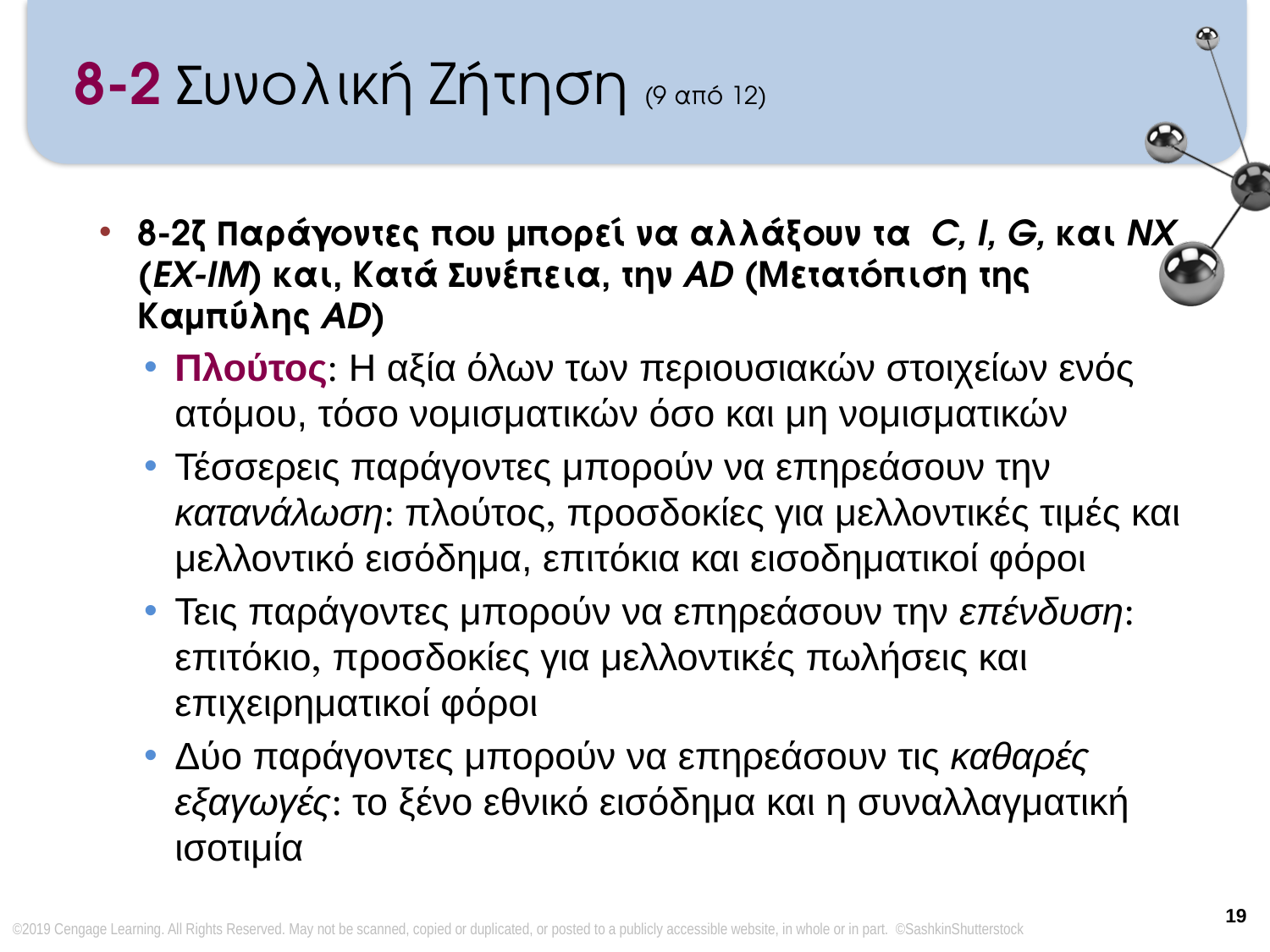

# 8-2 Συνολική Ζήτηση (9 από 12)
8-2ζ Παράγοντες που μπορεί να αλλάξουν τα  C, I, G, και NX (EX-IM) και, Κατά Συνέπεια, την AD (Μετατόπιση της Καμπύλης AD)
Πλούτος: Η αξία όλων των περιουσιακών στοιχείων ενός ατόμου, τόσο νομισματικών όσο και μη νομισματικών
Τέσσερεις παράγοντες μπορούν να επηρεάσουν την κατανάλωση: πλούτος, προσδοκίες για μελλοντικές τιμές και μελλοντικό εισόδημα, επιτόκια και εισοδηματικοί φόροι
Τεις παράγοντες μπορούν να επηρεάσουν την επένδυση: επιτόκιο, προσδοκίες για μελλοντικές πωλήσεις και επιχειρηματικοί φόροι
Δύο παράγοντες μπορούν να επηρεάσουν τις καθαρές εξαγωγές: το ξένο εθνικό εισόδημα και η συναλλαγματική ισοτιμία
19